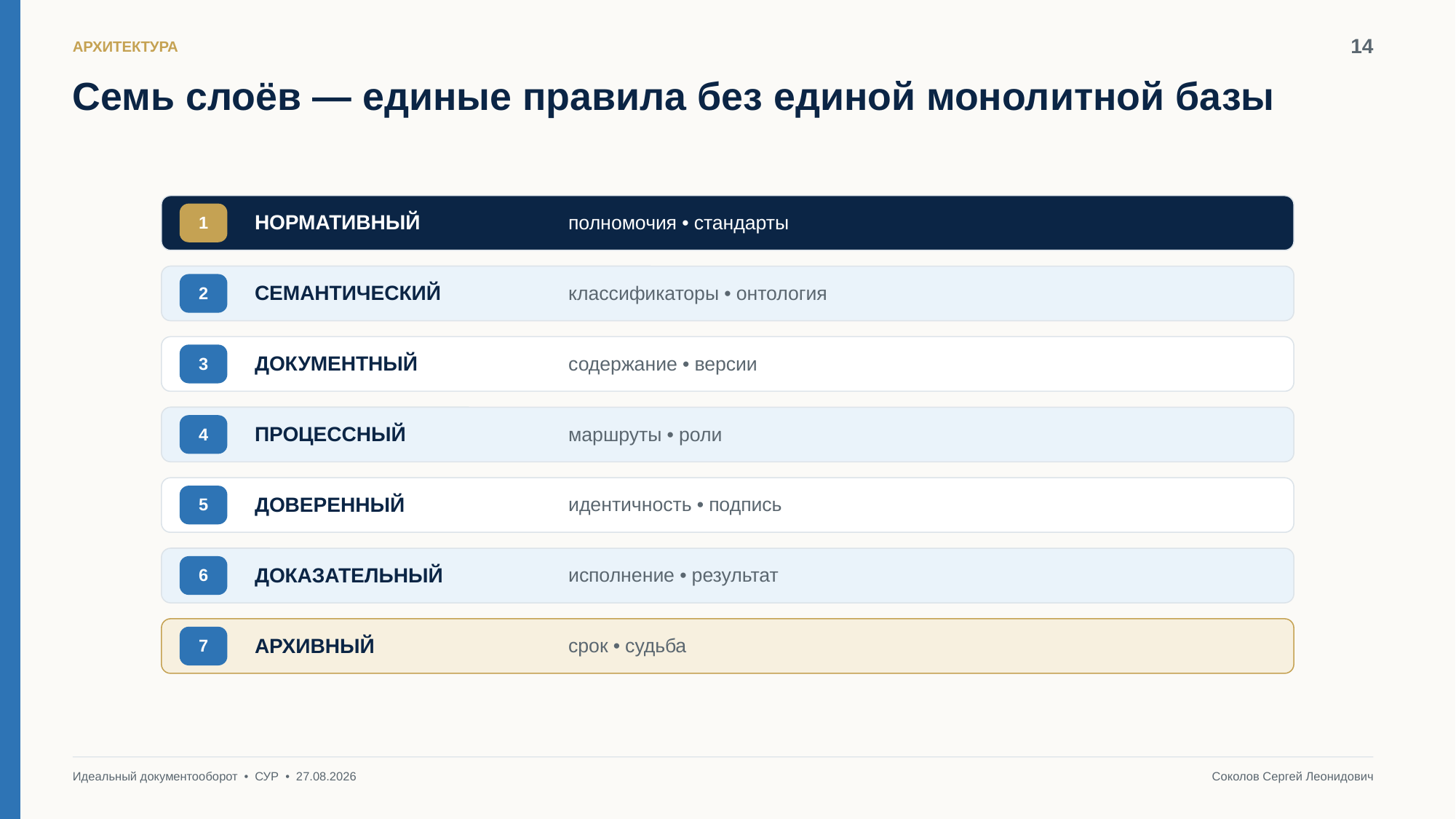

14
АРХИТЕКТУРА
Семь слоёв — единые правила без единой монолитной базы

1
НОРМАТИВНЫЙ
полномочия • стандарты

2
СЕМАНТИЧЕСКИЙ
классификаторы • онтология

3
ДОКУМЕНТНЫЙ
содержание • версии

4
ПРОЦЕССНЫЙ
маршруты • роли

5
ДОВЕРЕННЫЙ
идентичность • подпись

6
ДОКАЗАТЕЛЬНЫЙ
исполнение • результат

7
АРХИВНЫЙ
срок • судьба

Идеальный документооборот  •  СУР  •  27.08.2026
Соколов Сергей Леонидович